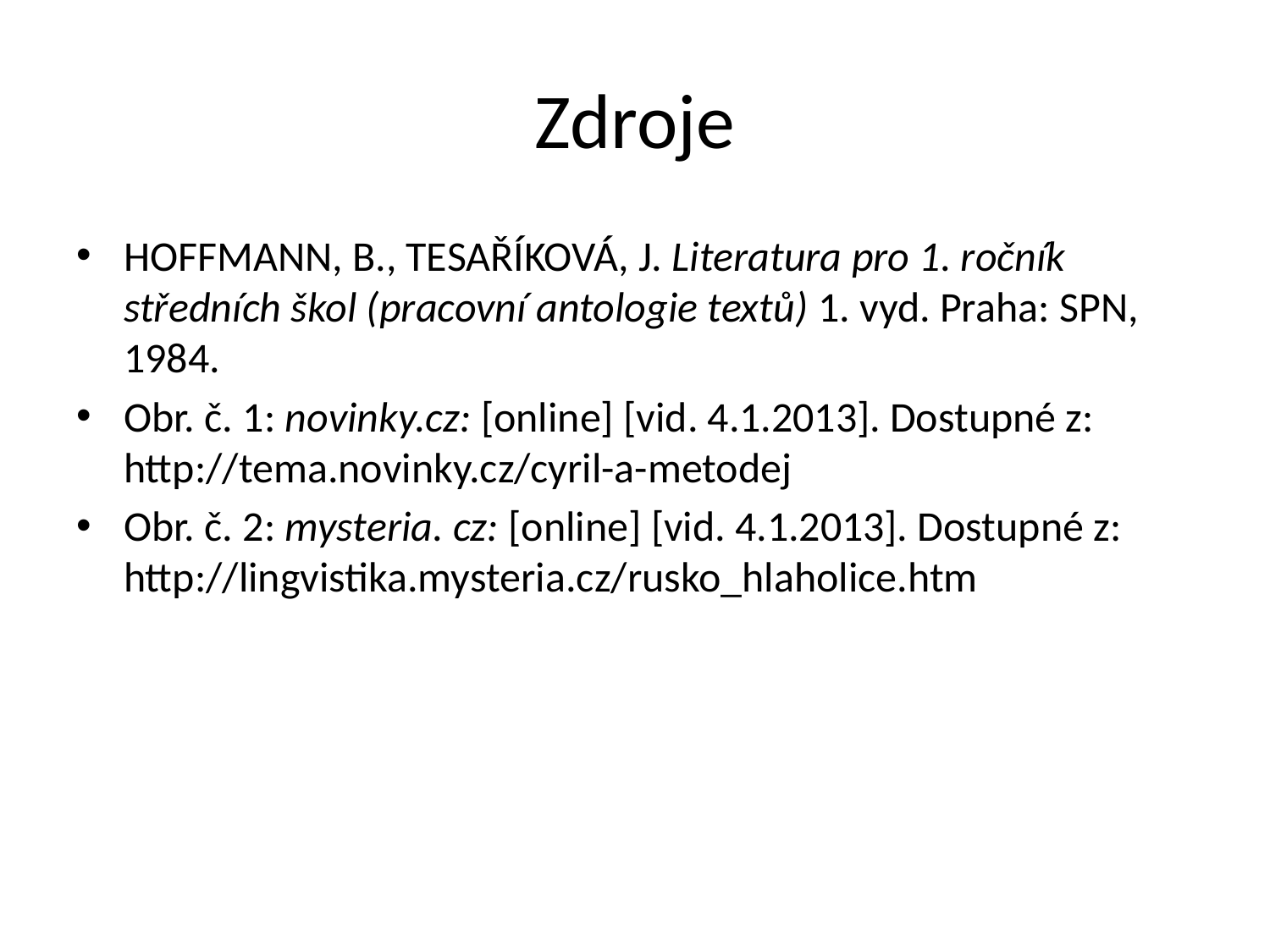

# Zdroje
HOFFMANN, B., TESAŘÍKOVÁ, J. Literatura pro 1. ročník středních škol (pracovní antologie textů) 1. vyd. Praha: SPN, 1984.
Obr. č. 1: novinky.cz: [online] [vid. 4.1.2013]. Dostupné z: http://tema.novinky.cz/cyril-a-metodej
Obr. č. 2: mysteria. cz: [online] [vid. 4.1.2013]. Dostupné z: http://lingvistika.mysteria.cz/rusko_hlaholice.htm